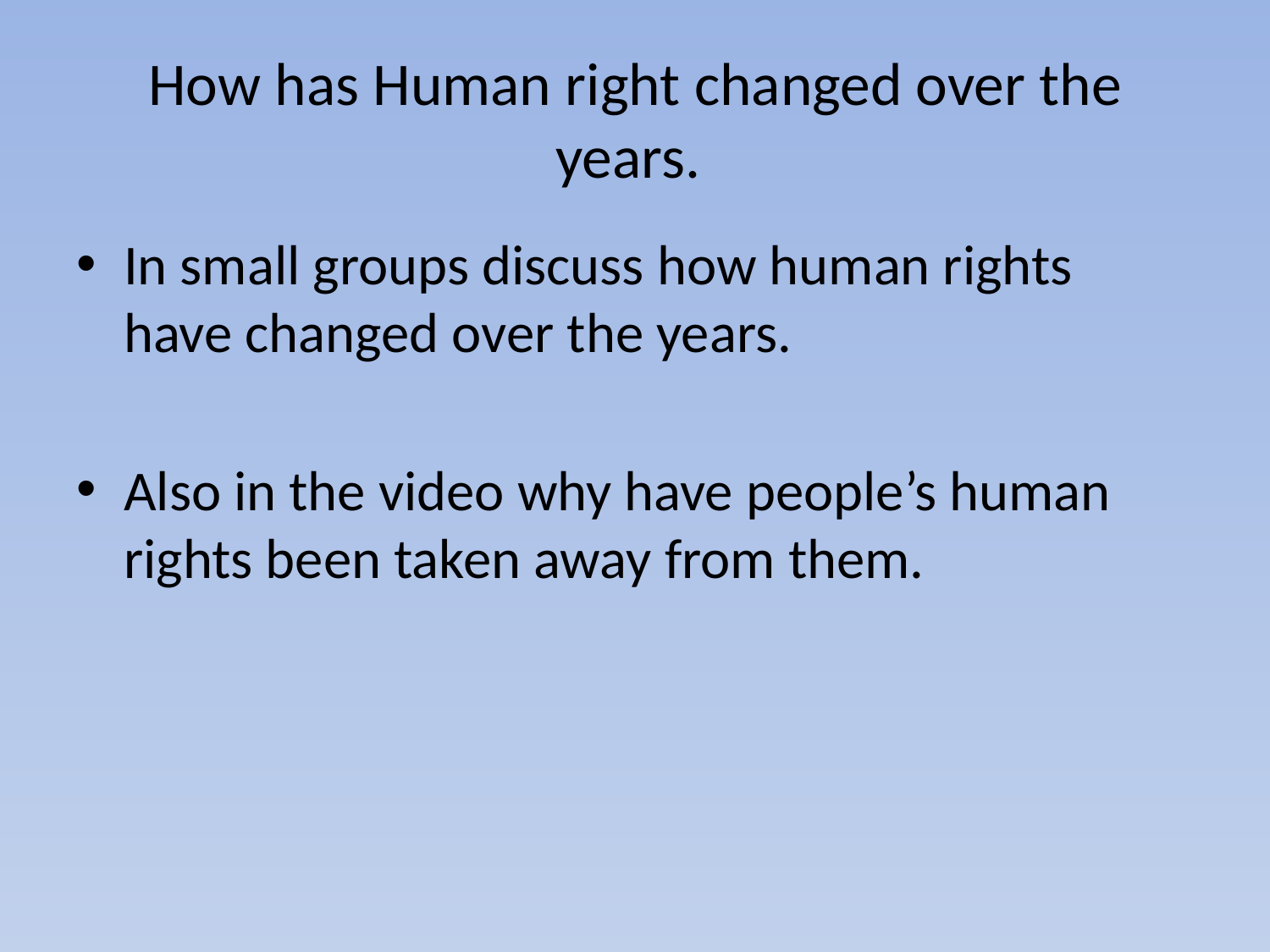

# How has Human right changed over the years.
In small groups discuss how human rights have changed over the years.

Also in the video why have people’s human rights been taken away from them.